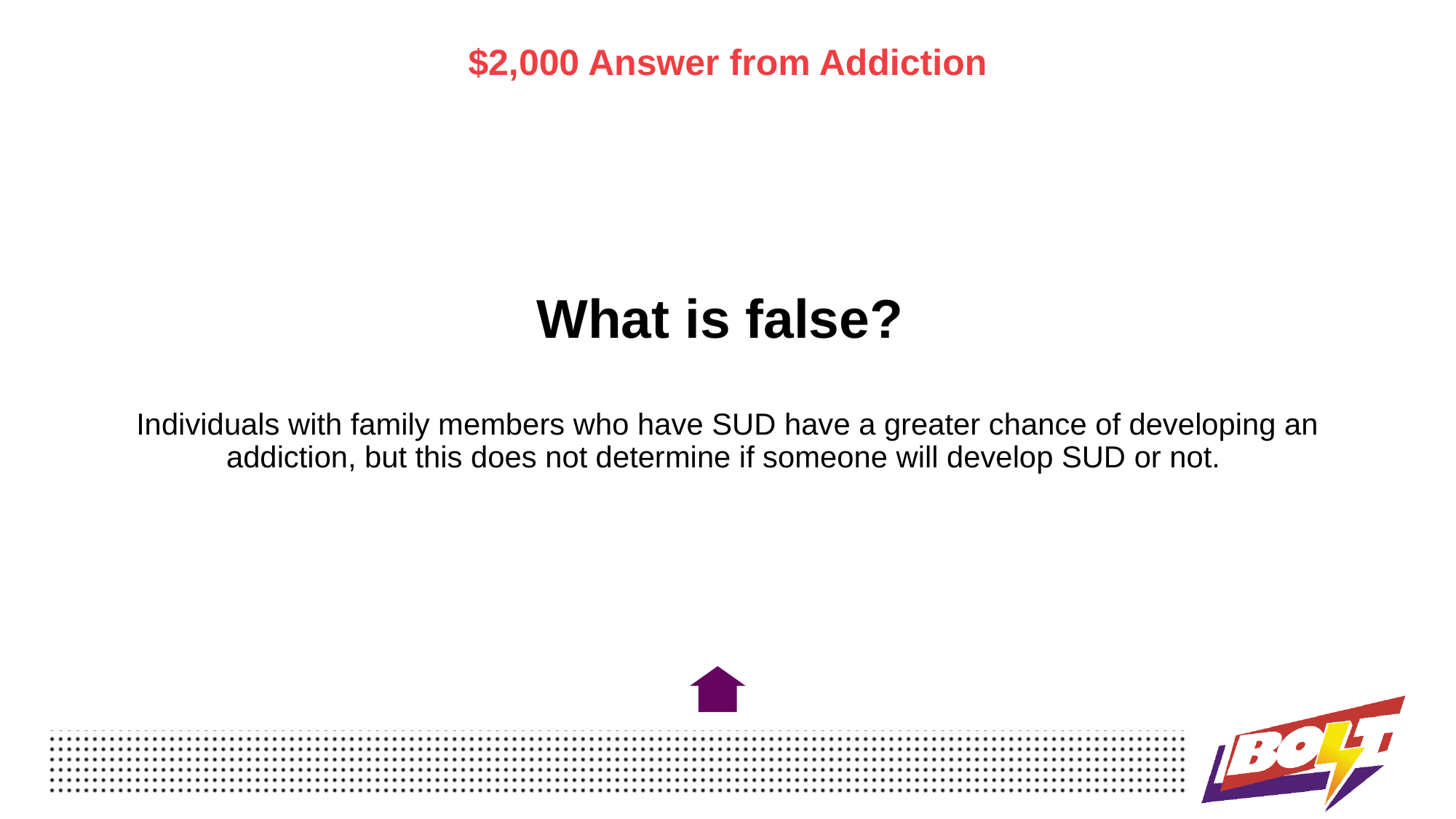

$2,000 Answer from Addiction
# What is false? Individuals with family members who have SUD have a greater chance of developing an addiction, but this does not determine if someone will develop SUD or not.